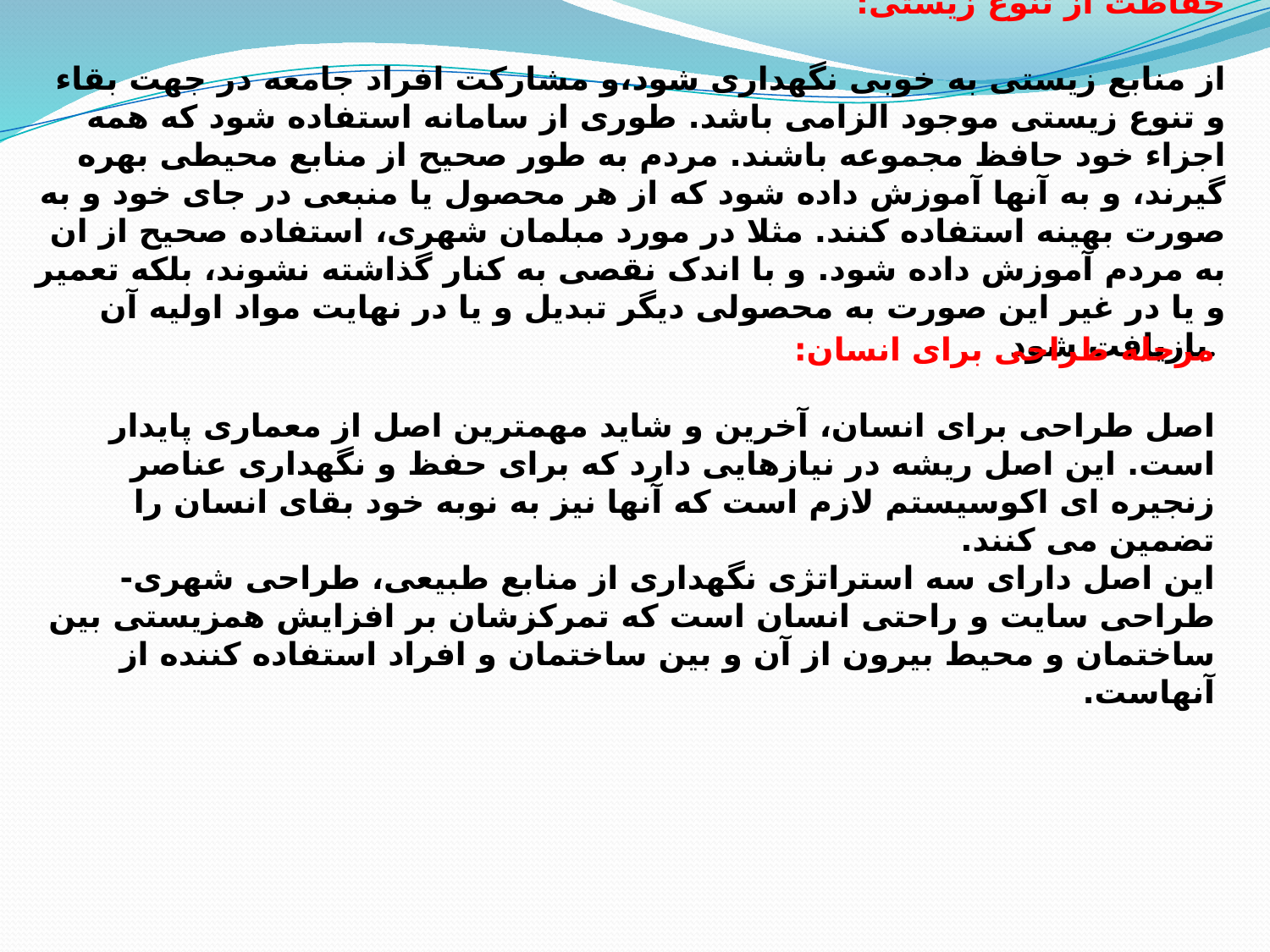

حفاظت از تنوع زیستی:

 از منابع زیستی به خوبی نگهداری شود،‌و مشارکت افراد جامعه در جهت بقاء و تنوع زیستی موجود الزامی باشد. طوری از سامانه استفاده شود که همه اجزاء خود حافظ مجموعه باشند. مردم به طور صحیح از منابع محیطی بهره گیرند، و به آنها آموزش داده شود که از هر محصول یا منبعی در جای خود و به صورت بهینه استفاده کنند. مثلا در مورد مبلمان شهری، استفاده صحیح از ان به مردم آموزش داده شود. و با اندک نقصی به کنار گذاشته نشوند،‌ بلکه تعمیر و یا در غیر این صورت به محصولی دیگر تبدیل و یا در نهایت مواد اولیه آن بازیافت شود.
مرحله طراحی برای انسان:

اصل طراحی برای انسان، آخرین و شاید مهمترین اصل از معماری پایدار است. این اصل ریشه در نیازهایی دارد که برای حفظ و نگهداری عناصر زنجیره ای اکوسیستم لازم است که آنها نیز به نوبه خود بقای انسان را تضمین می کنند.
این اصل دارای سه استراتژی نگهداری از منابع طبیعی، طراحی شهری-طراحی سایت و راحتی انسان است که تمرکزشان بر افزایش همزیستی بین ساختمان و محیط بیرون از آن و بین ساختمان و افراد استفاده کننده از آنهاست.